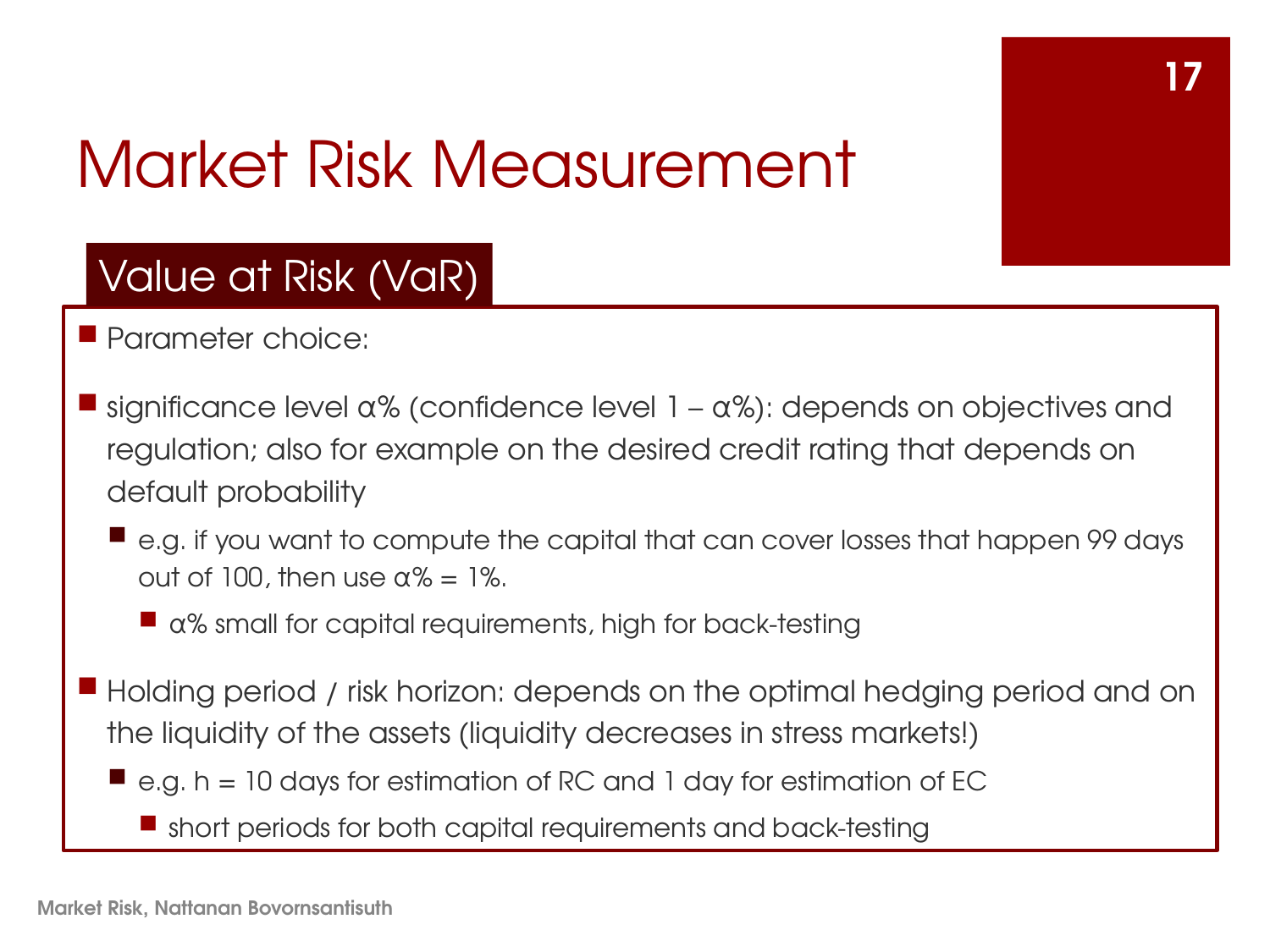

# Market Risk Measurement
17
Value at Risk (VaR)
Parameter choice:
significance level α% (confidence level 1 – α%): depends on objectives and regulation; also for example on the desired credit rating that depends on default probability
e.g. if you want to compute the capital that can cover losses that happen 99 days out of 100, then use α% = 1%.
α% small for capital requirements, high for back-testing
Holding period / risk horizon: depends on the optimal hedging period and on the liquidity of the assets (liquidity decreases in stress markets!)
e.g. h = 10 days for estimation of RC and 1 day for estimation of EC
short periods for both capital requirements and back-testing
Market Risk, Nattanan Bovornsantisuth